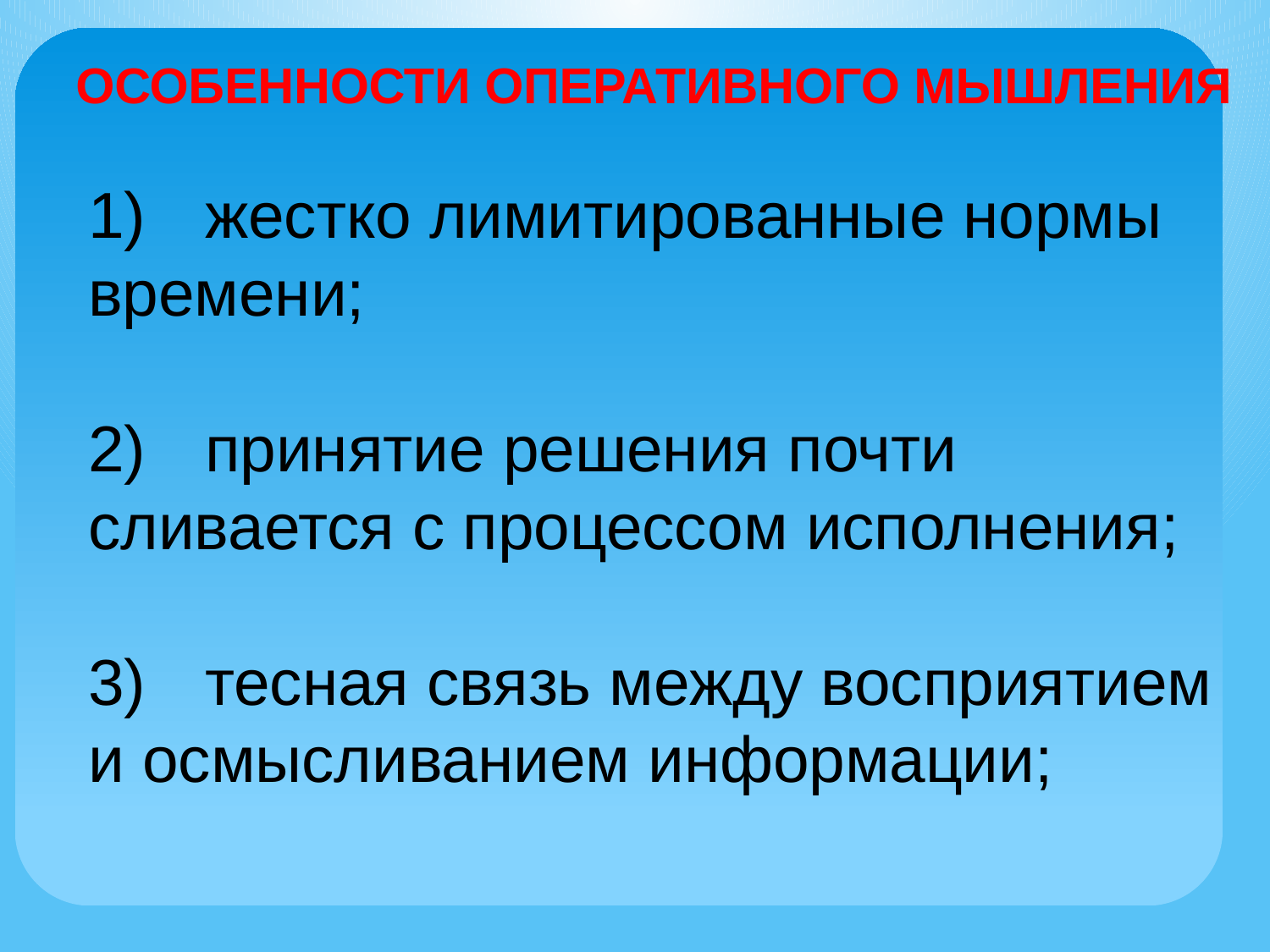

Особенности оперативного мышления
1)	жестко лимитированные нормы времени;
2)	принятие решения почти сливается с процессом исполнения;
3)	тесная связь между восприятием и осмысливанием информации;